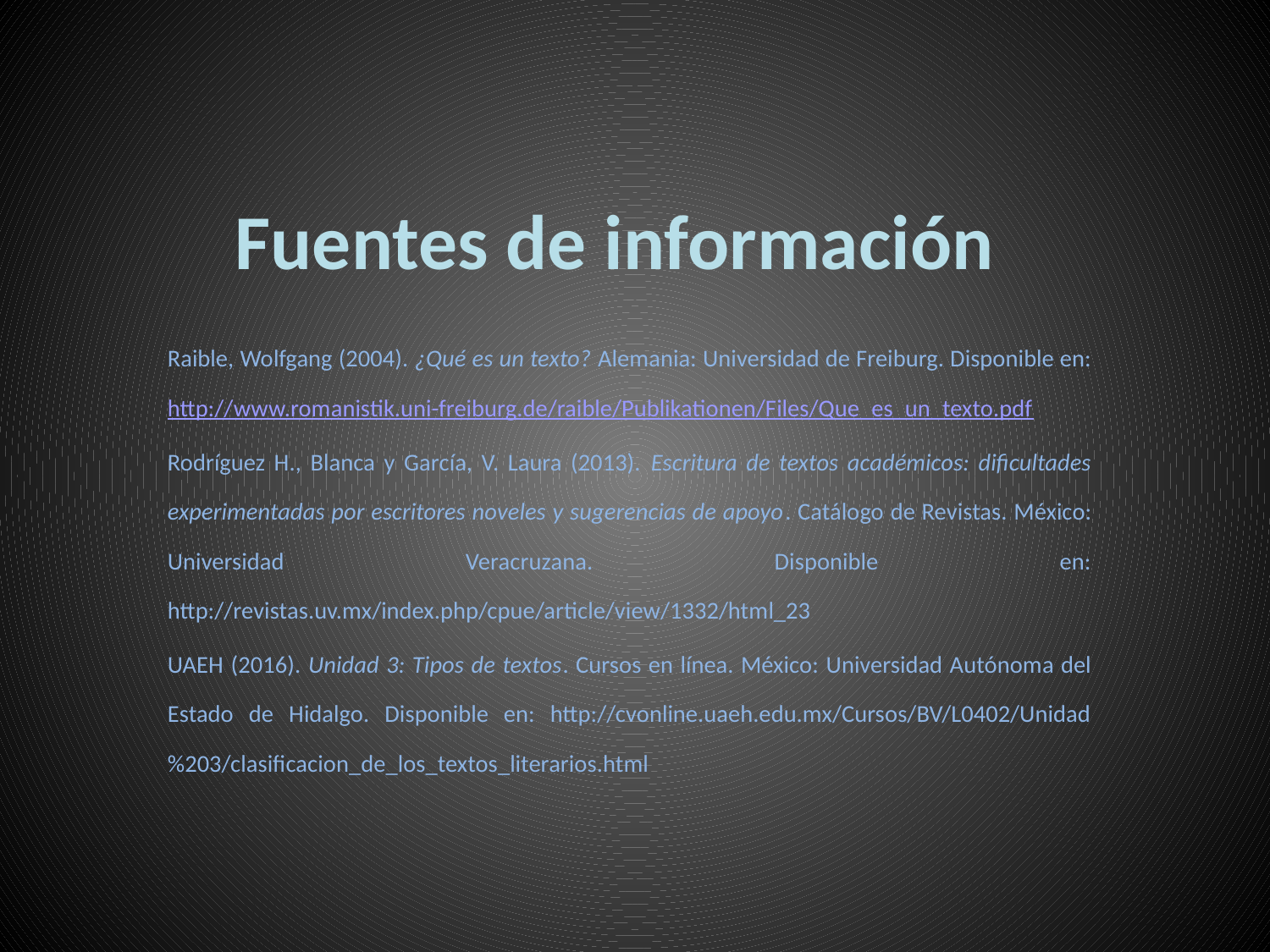

# Fuentes de información
Raible, Wolfgang (2004). ¿Qué es un texto? Alemania: Universidad de Freiburg. Disponible en: http://www.romanistik.uni-freiburg.de/raible/Publikationen/Files/Que_es_un_texto.pdf
Rodríguez H., Blanca y García, V. Laura (2013). Escritura de textos académicos: dificultades experimentadas por escritores noveles y sugerencias de apoyo. Catálogo de Revistas. México: Universidad Veracruzana. Disponible en: http://revistas.uv.mx/index.php/cpue/article/view/1332/html_23
UAEH (2016). Unidad 3: Tipos de textos. Cursos en línea. México: Universidad Autónoma del Estado de Hidalgo. Disponible en: http://cvonline.uaeh.edu.mx/Cursos/BV/L0402/Unidad%203/clasificacion_de_los_textos_literarios.html